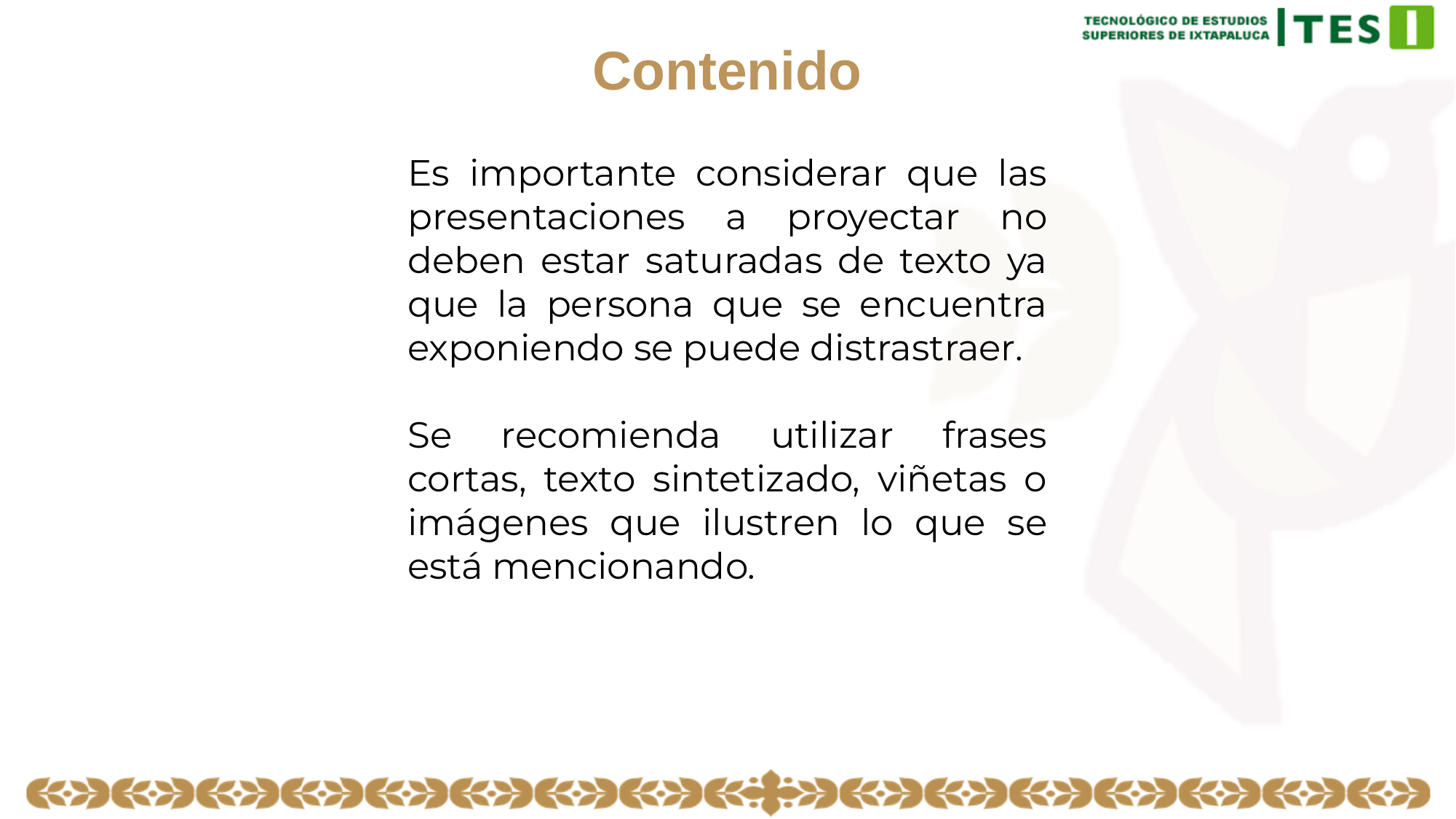

Contenido

Es importante considerar que las presentaciones a proyectar no deben estar saturadas de texto ya que la persona que se encuentra exponiendo se puede distrastraer.

Se recomienda utilizar frases cortas, texto sintetizado, viñetas o imágenes que ilustren lo que se está mencionando.